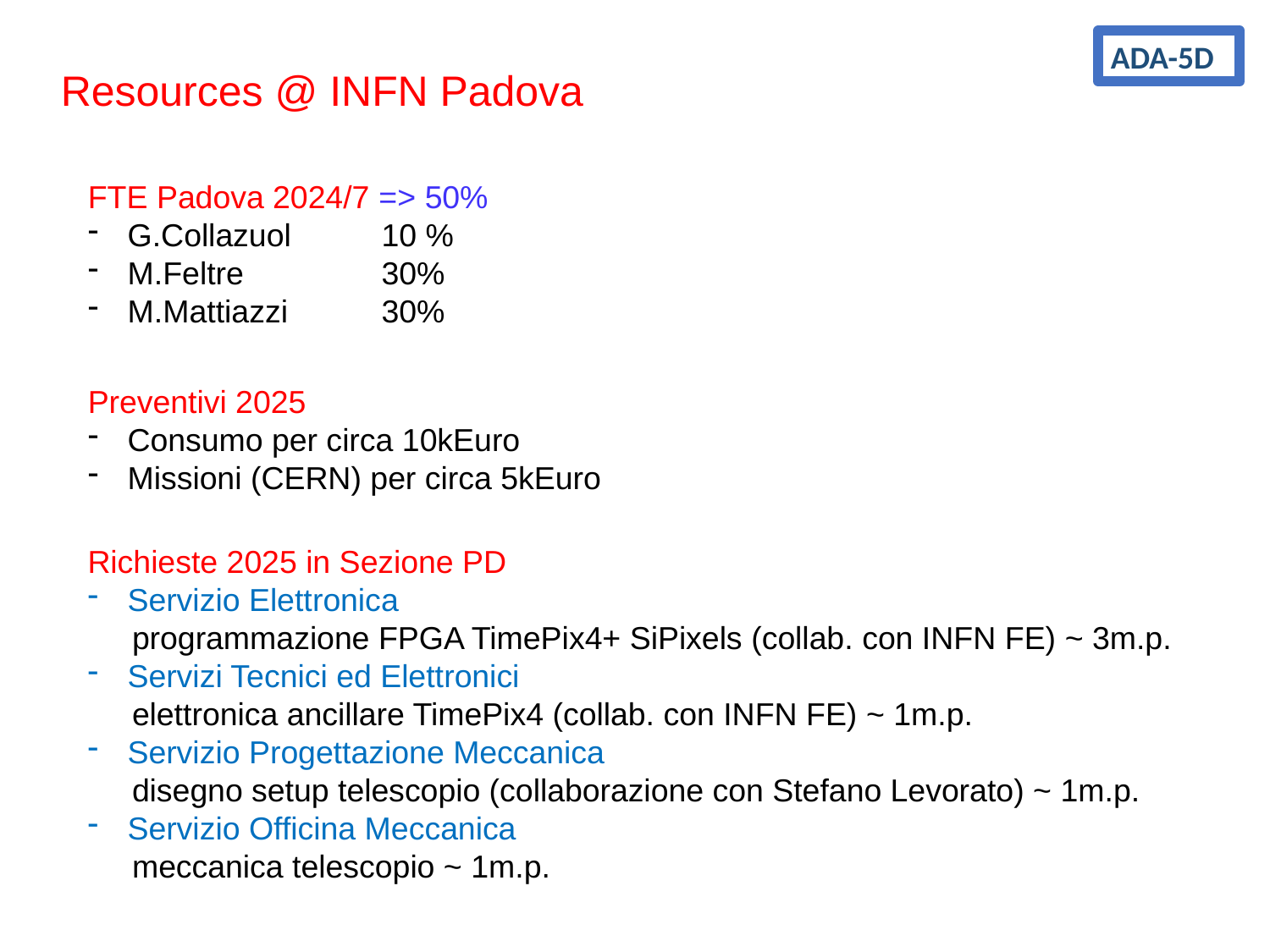

ADA-5D
Resources @ INFN Padova
FTE Padova 2024/7 => 50%
G.Collazuol  	10 %
M.Feltre  	30%
M.Mattiazzi  	30%
Preventivi 2025
Consumo per circa 10kEuro
Missioni (CERN) per circa 5kEuro
Richieste 2025 in Sezione PD
Servizio Elettronica
     programmazione FPGA TimePix4+ SiPixels (collab. con INFN FE) ~ 3m.p.
Servizi Tecnici ed Elettronici
     elettronica ancillare TimePix4 (collab. con INFN FE) ~ 1m.p.
Servizio Progettazione Meccanica
     disegno setup telescopio (collaborazione con Stefano Levorato) ~ 1m.p.
Servizio Officina Meccanica
     meccanica telescopio ~ 1m.p.